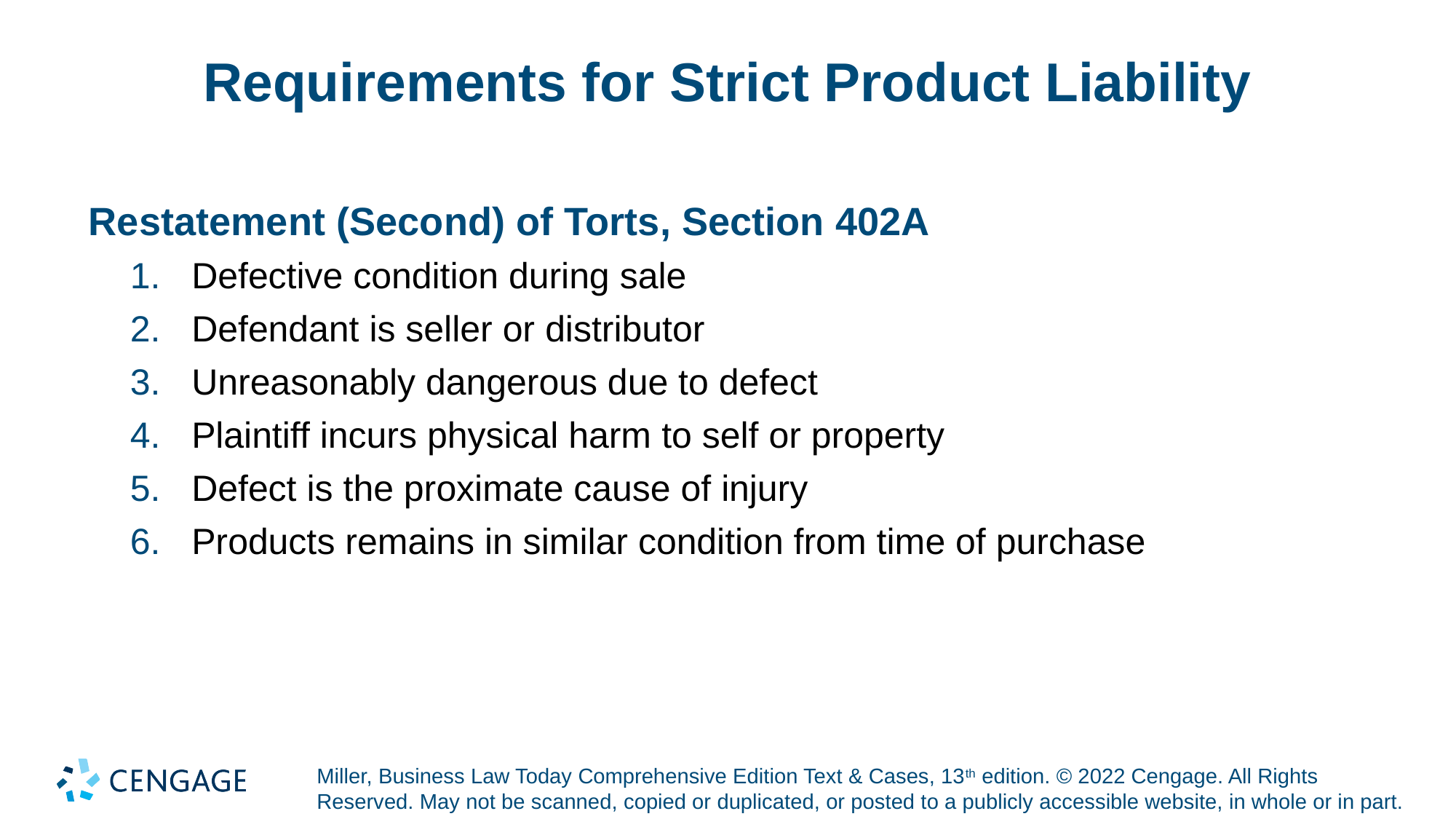

# Requirements for Strict Product Liability
Restatement (Second) of Torts, Section 402A
Defective condition during sale
Defendant is seller or distributor
Unreasonably dangerous due to defect
Plaintiff incurs physical harm to self or property
Defect is the proximate cause of injury
Products remains in similar condition from time of purchase